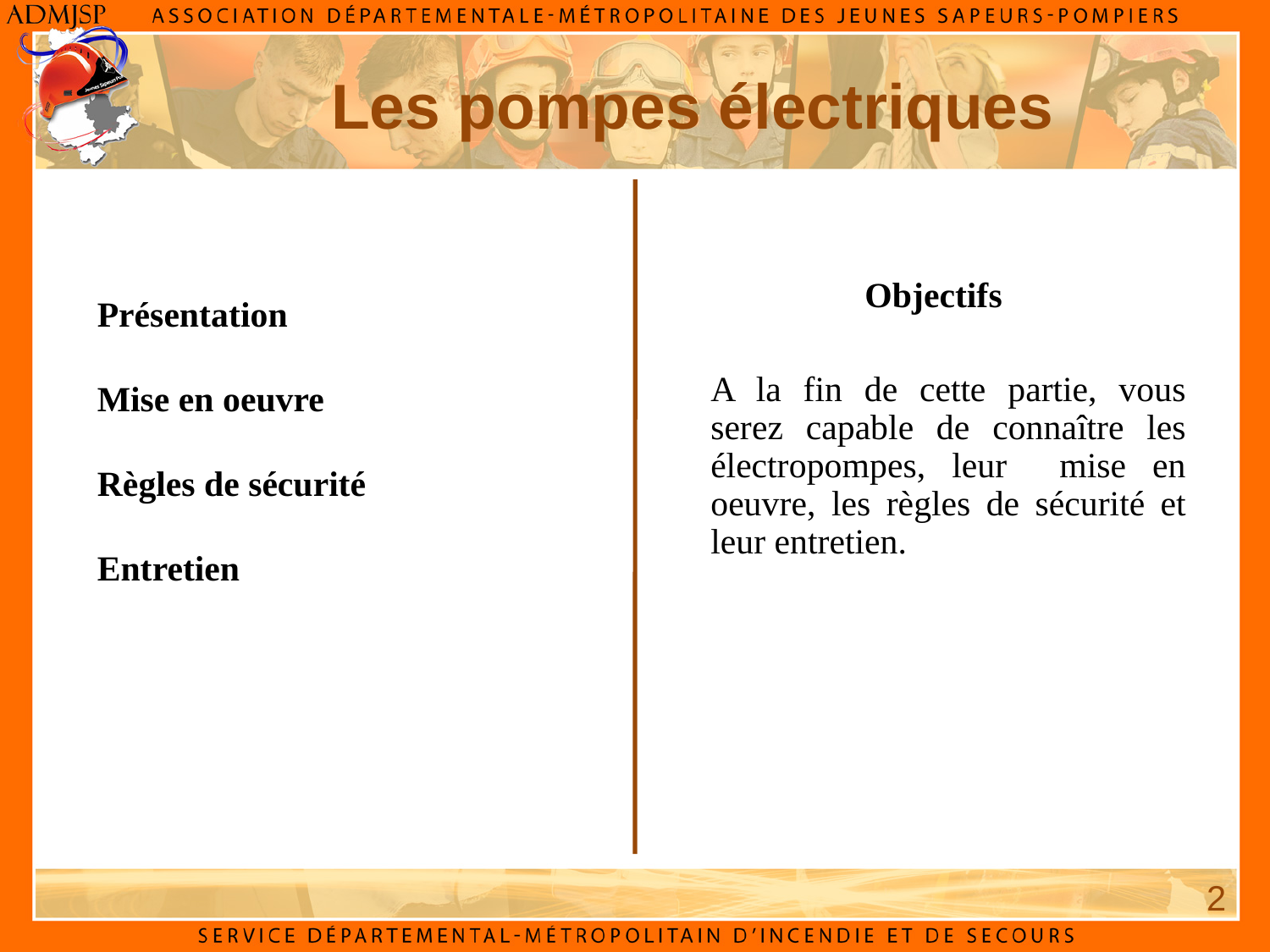

Les pompes électriques
Objectifs
Présentation

Mise en oeuvre

Règles de sécurité

Entretien
A la fin de cette partie, vous serez capable de connaître les électropompes, leur  mise en oeuvre, les règles de sécurité et leur entretien.
2